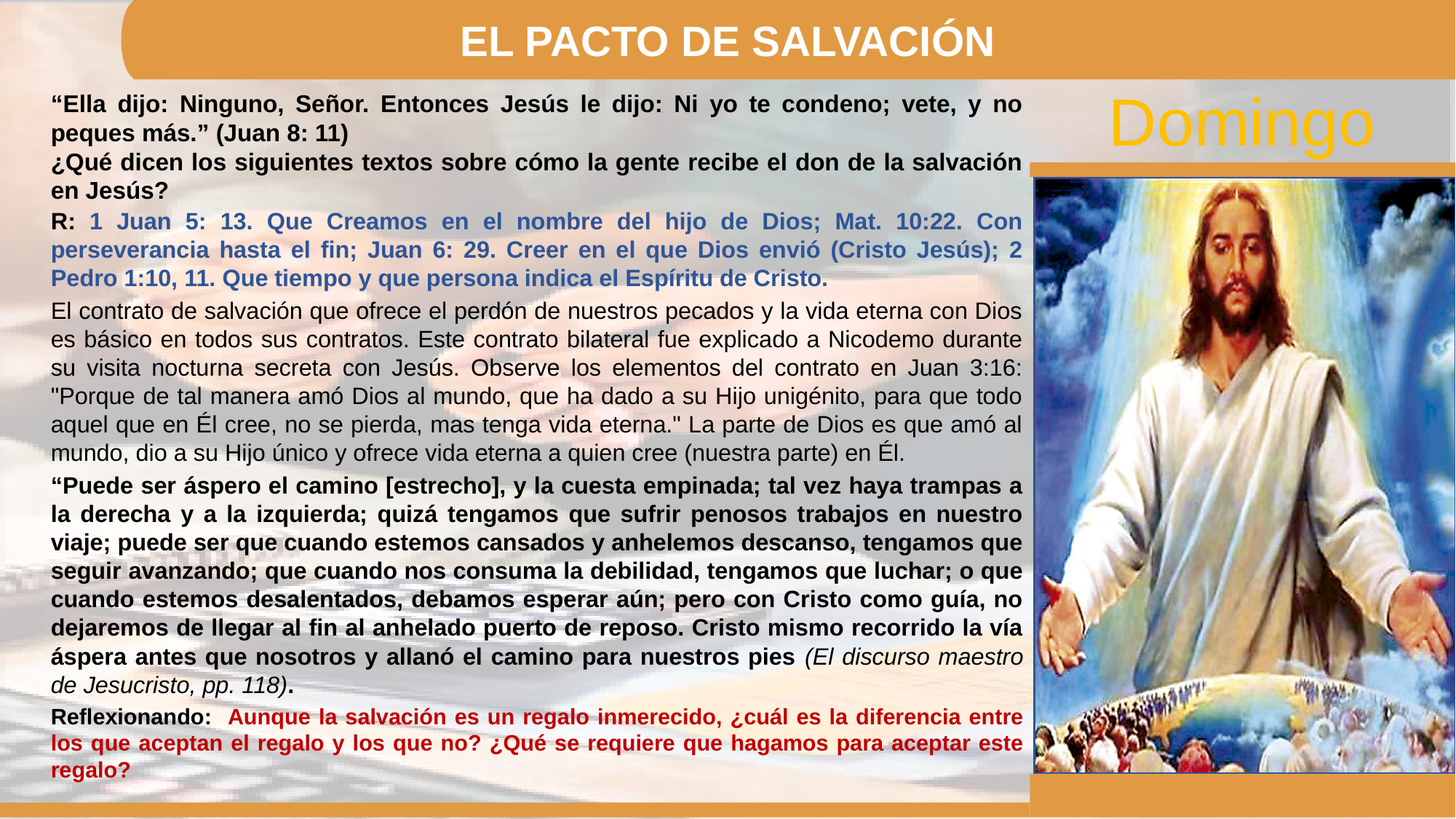

EL PACTO DE SALVACIÓN
“Ella dijo: Ninguno, Señor. Entonces Jesús le dijo: Ni yo te condeno; vete, y no peques más.” (Juan 8: 11)
¿Qué dicen los siguientes textos sobre cómo la gente recibe el don de la salvación en Jesús?

R: 1 Juan 5: 13. Que Creamos en el nombre del hijo de Dios; Mat. 10:22. Con perseverancia hasta el fin; Juan 6: 29. Creer en el que Dios envió (Cristo Jesús); 2 Pedro 1:10, 11. Que tiempo y que persona indica el Espíritu de Cristo.
El contrato de salvación que ofrece el perdón de nuestros pecados y la vida eterna con Dios es básico en todos sus contratos. Este contrato bilateral fue explicado a Nicodemo durante su visita nocturna secreta con Jesús. Observe los elementos del contrato en Juan 3:16: "Porque de tal manera amó Dios al mundo, que ha dado a su Hijo unigénito, para que todo aquel que en Él cree, no se pierda, mas tenga vida eterna." La parte de Dios es que amó al mundo, dio a su Hijo único y ofrece vida eterna a quien cree (nuestra parte) en Él.
“Puede ser áspero el camino [estrecho], y la cuesta empinada; tal vez haya trampas a la derecha y a la izquierda; quizá tengamos que sufrir penosos trabajos en nuestro viaje; puede ser que cuando estemos cansados y anhelemos descanso, tengamos que seguir avanzando; que cuando nos consuma la debilidad, tengamos que luchar; o que cuando estemos desalentados, debamos esperar aún; pero con Cristo como guía, no dejaremos de llegar al fin al anhelado puerto de reposo. Cristo mismo recorrido la vía áspera antes que nosotros y allanó el camino para nuestros pies (El discurso maestro de Jesucristo, pp. 118).
Reflexionando:  Aunque la salvación es un regalo inmerecido, ¿cuál es la diferencia entre los que aceptan el regalo y los que no? ¿Qué se requiere que hagamos para aceptar este regalo?